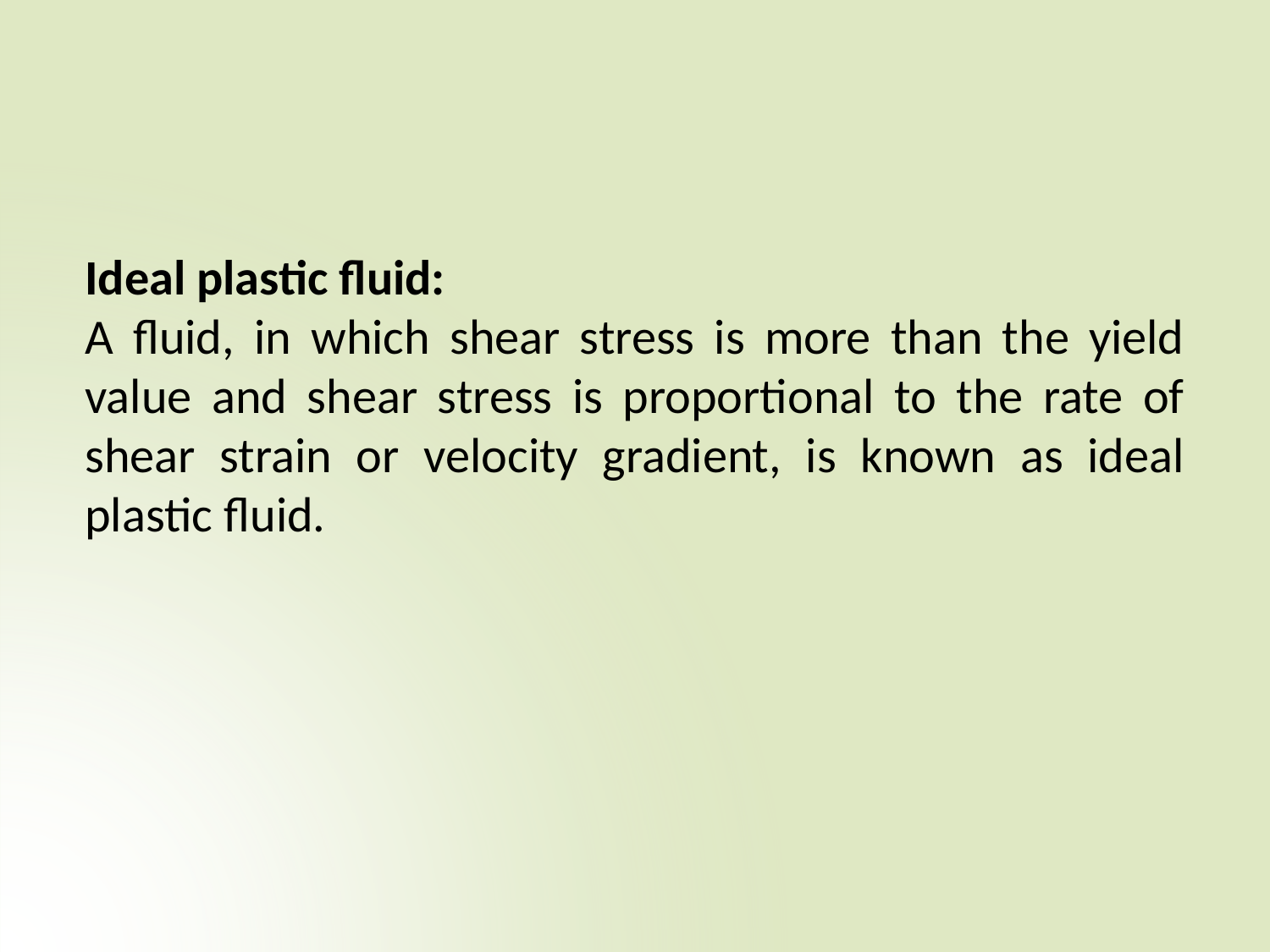

#
Ideal plastic fluid:
A fluid, in which shear stress is more than the yield value and shear stress is proportional to the rate of shear strain or velocity gradient, is known as ideal plastic fluid.